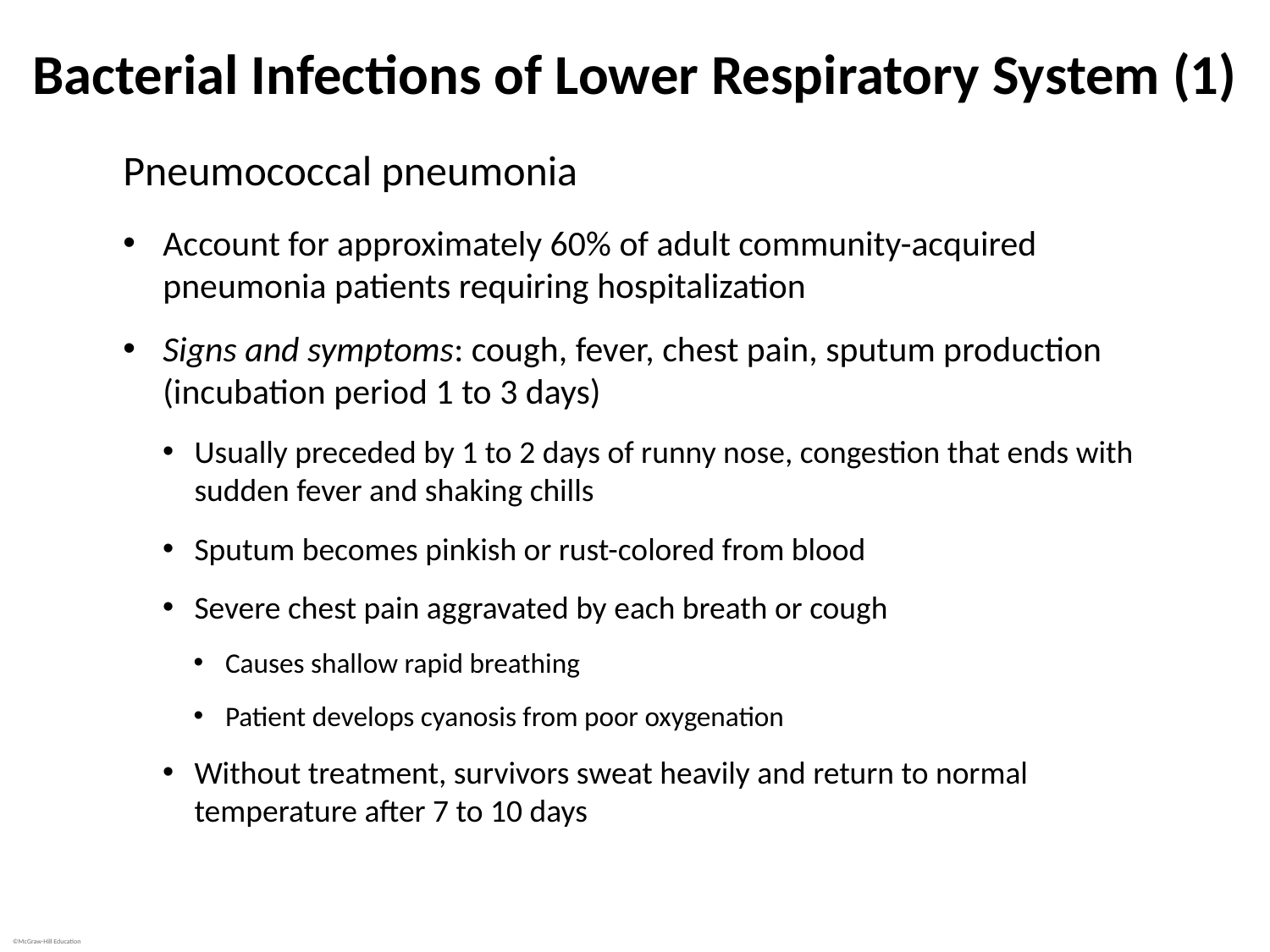

# Bacterial Infections of Lower Respiratory System (1)
Pneumococcal pneumonia
Account for approximately 60% of adult community-acquired pneumonia patients requiring hospitalization
Signs and symptoms: cough, fever, chest pain, sputum production (incubation period 1 to 3 days)
Usually preceded by 1 to 2 days of runny nose, congestion that ends with sudden fever and shaking chills
Sputum becomes pinkish or rust-colored from blood
Severe chest pain aggravated by each breath or cough
Causes shallow rapid breathing
Patient develops cyanosis from poor oxygenation
Without treatment, survivors sweat heavily and return to normal temperature after 7 to 10 days